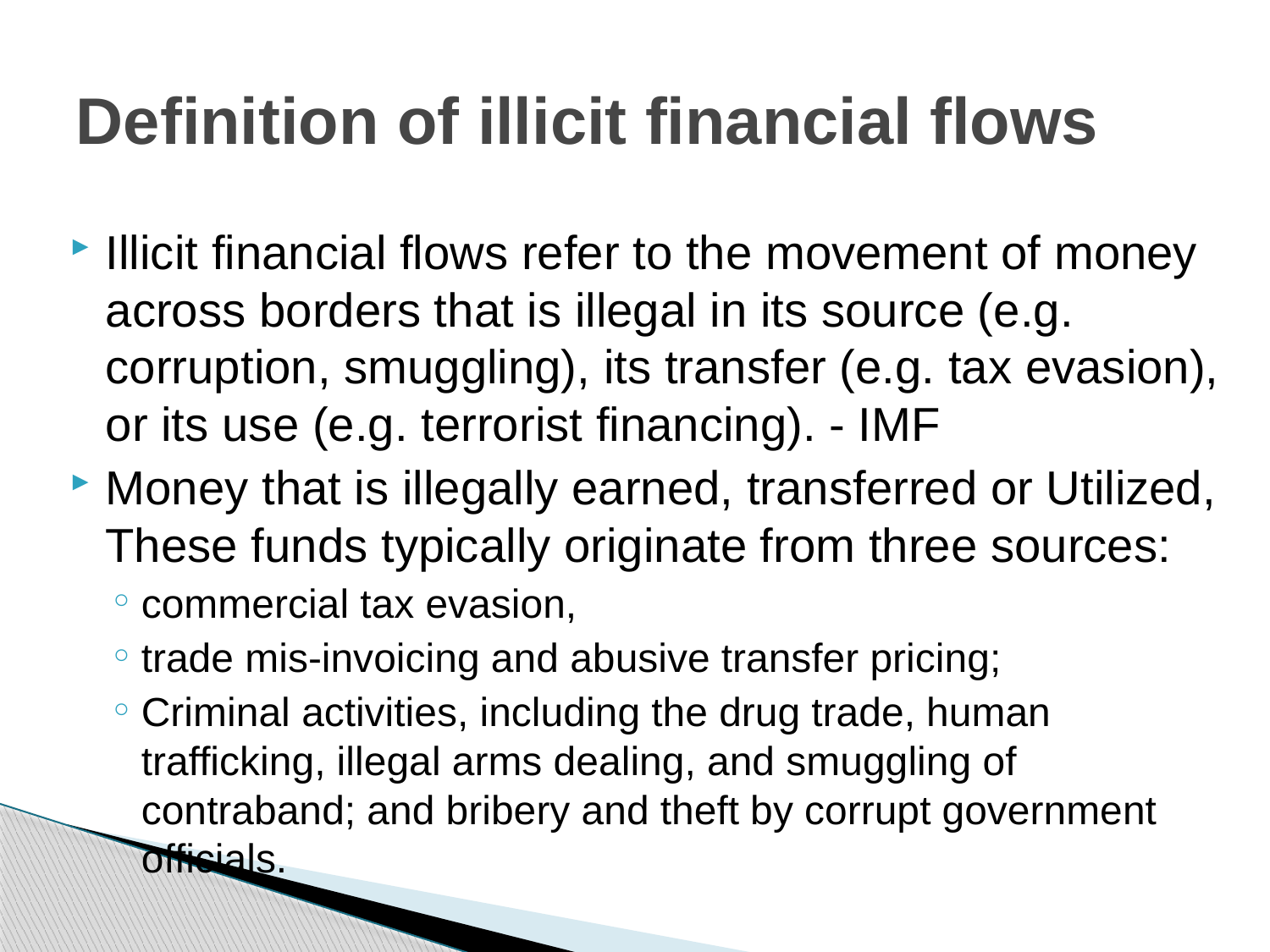

# Definition of illicit financial flows
Illicit financial flows refer to the movement of money across borders that is illegal in its source (e.g. corruption, smuggling), its transfer (e.g. tax evasion), or its use (e.g. terrorist financing). - IMF
Money that is illegally earned, transferred or Utilized, These funds typically originate from three sources:
commercial tax evasion,
trade mis-invoicing and abusive transfer pricing;
Criminal activities, including the drug trade, human trafficking, illegal arms dealing, and smuggling of contraband; and bribery and theft by corrupt government officials.